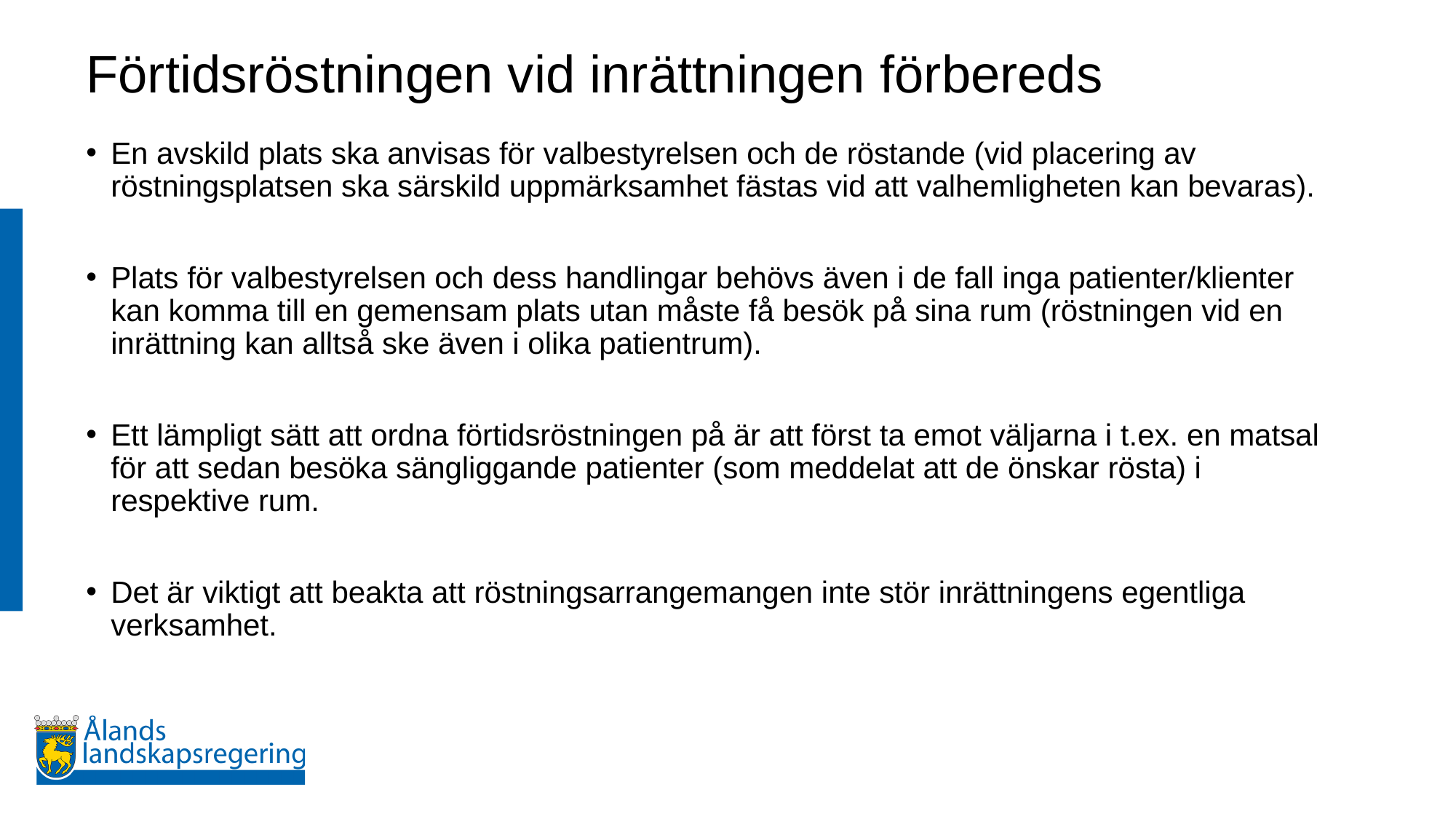

# Förtidsröstningen vid inrättningen förbereds
En avskild plats ska anvisas för valbestyrelsen och de röstande (vid placering av röstningsplatsen ska särskild uppmärksamhet fästas vid att valhemligheten kan bevaras).

Plats för valbestyrelsen och dess handlingar behövs även i de fall inga patienter/klienter kan komma till en gemensam plats utan måste få besök på sina rum (röstningen vid en inrättning kan alltså ske även i olika patientrum).

Ett lämpligt sätt att ordna förtidsröstningen på är att först ta emot väljarna i t.ex. en matsal för att sedan besöka sängliggande patienter (som meddelat att de önskar rösta) i respektive rum.

Det är viktigt att beakta att röstningsarrangemangen inte stör inrättningens egentliga verksamhet.